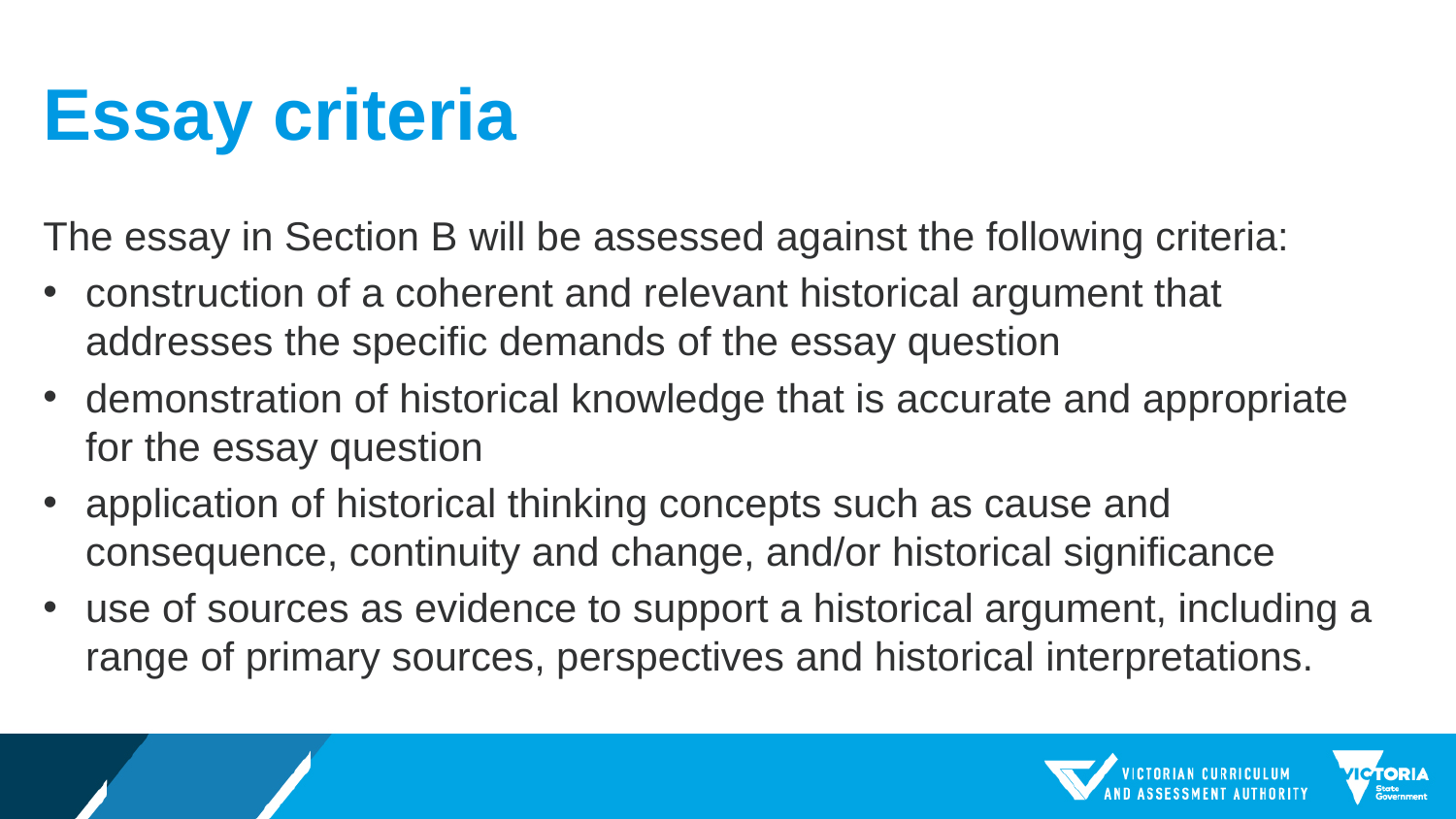

# Essay criteria
The essay in Section B will be assessed against the following criteria:
construction of a coherent and relevant historical argument that addresses the specific demands of the essay question
demonstration of historical knowledge that is accurate and appropriate for the essay question
application of historical thinking concepts such as cause and consequence, continuity and change, and/or historical significance
use of sources as evidence to support a historical argument, including a range of primary sources, perspectives and historical interpretations.